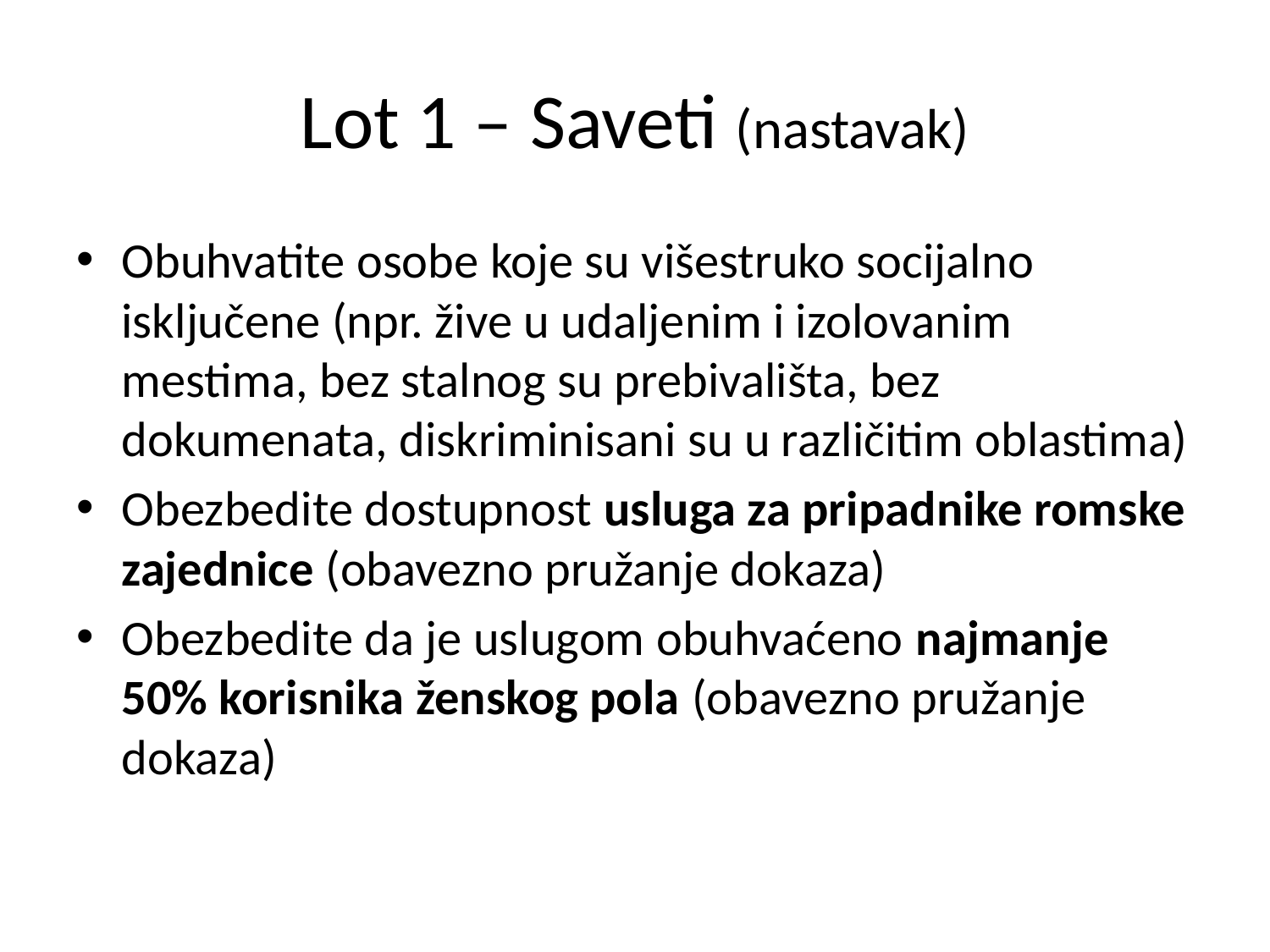

# Lot 1 – Saveti (nastavak)
Obuhvatite osobe koje su višestruko socijalno isključene (npr. žive u udaljenim i izolovanim mestima, bez stalnog su prebivališta, bez dokumenata, diskriminisani su u različitim oblastima)
Obezbedite dostupnost usluga za pripadnike romske zajednice (obavezno pružanje dokaza)
Obezbedite da je uslugom obuhvaćeno najmanje 50% korisnika ženskog pola (obavezno pružanje dokaza)